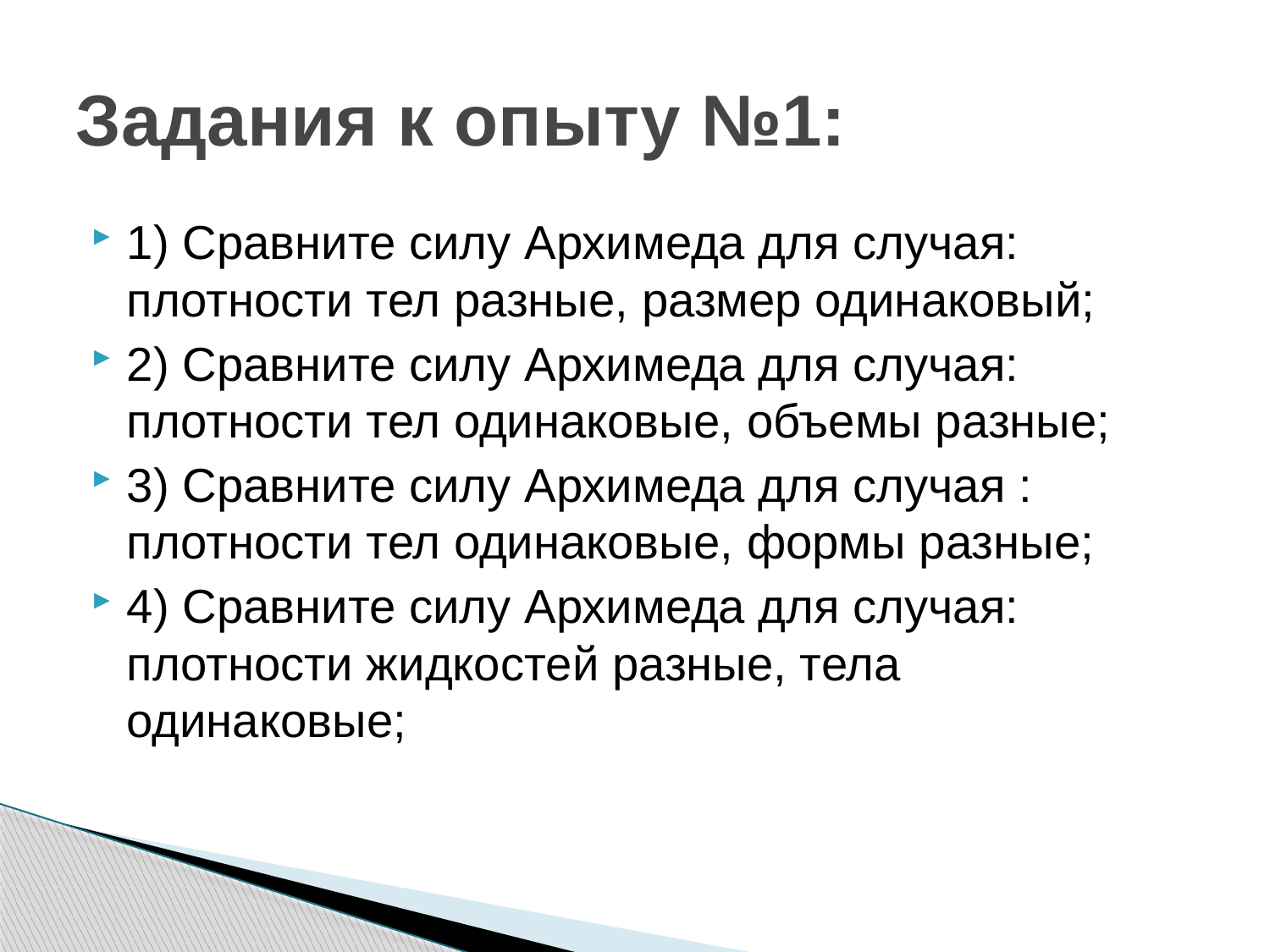

# Задания к опыту №1:
1) Сравните силу Архимеда для случая: плотности тел разные, размер одинаковый;
2) Сравните силу Архимеда для случая: плотности тел одинаковые, объемы разные;
3) Сравните силу Архимеда для случая : плотности тел одинаковые, формы разные;
4) Сравните силу Архимеда для случая: плотности жидкостей разные, тела одинаковые;